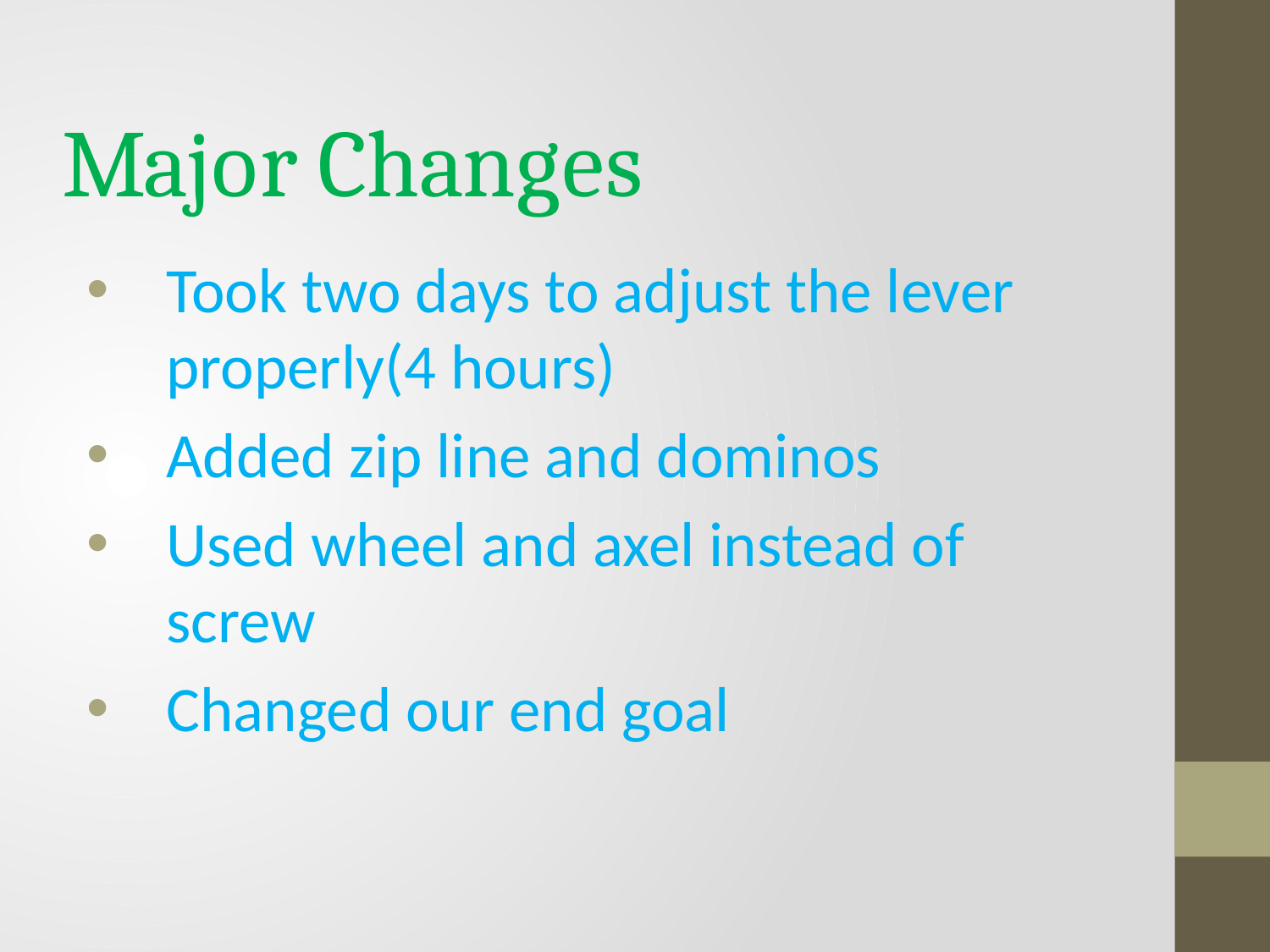

# Major Changes
Took two days to adjust the lever properly(4 hours)
Added zip line and dominos
Used wheel and axel instead of screw
Changed our end goal